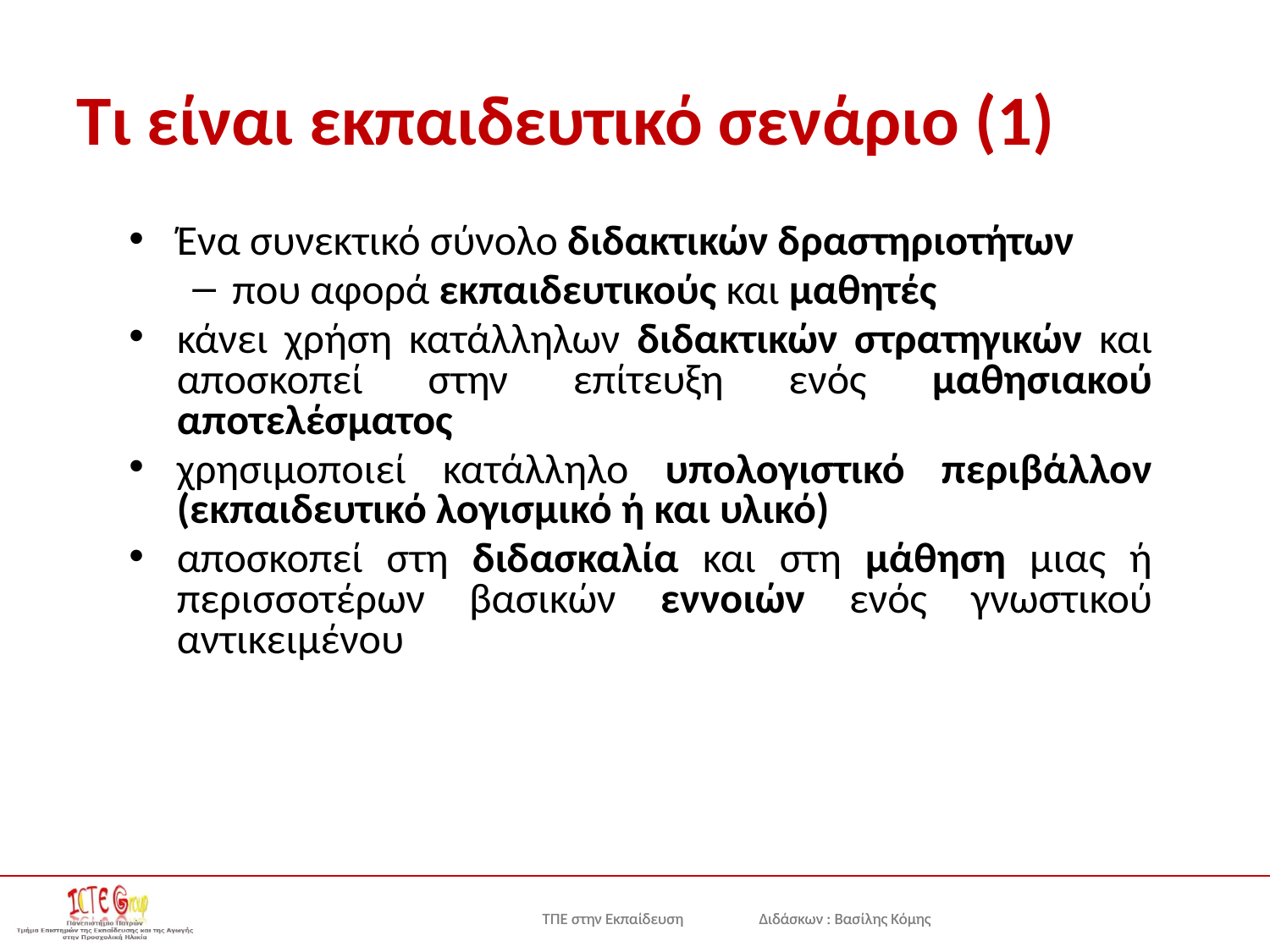

# Τι είναι εκπαιδευτικό σενάριο (1)
Ένα συνεκτικό σύνολο διδακτικών δραστηριοτήτων
που αφορά εκπαιδευτικούς και μαθητές
κάνει χρήση κατάλληλων διδακτικών στρατηγικών και αποσκοπεί στην επίτευξη ενός μαθησιακού αποτελέσματος
χρησιμοποιεί κατάλληλο υπολογιστικό περιβάλλον (εκπαιδευτικό λογισμικό ή και υλικό)
αποσκοπεί στη διδασκαλία και στη μάθηση μιας ή περισσοτέρων βασικών εννοιών ενός γνωστικού αντικειμένου